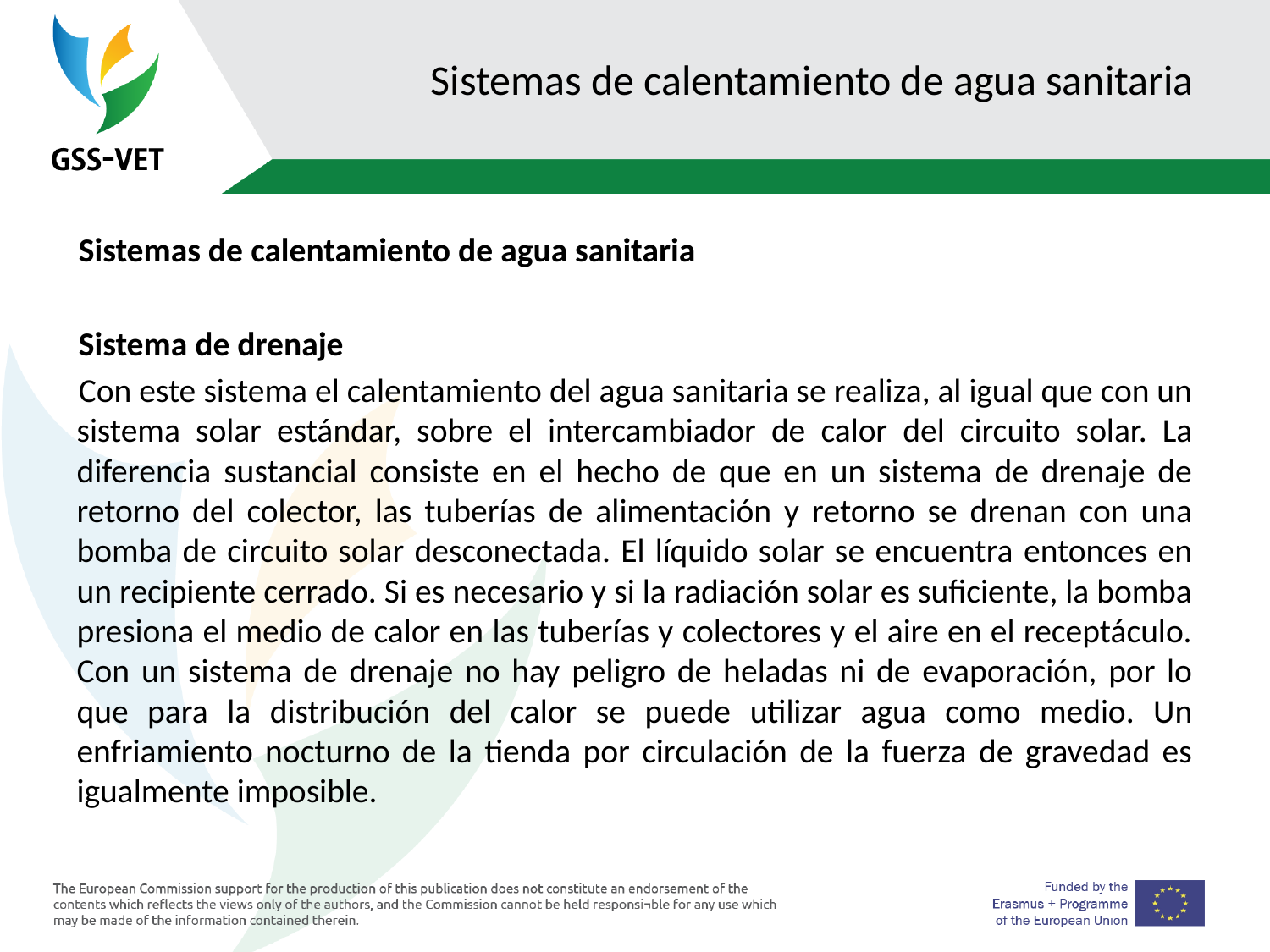

# Sistemas de calentamiento de agua sanitaria
Sistemas de calentamiento de agua sanitaria

Sistema de drenaje
Con este sistema el calentamiento del agua sanitaria se realiza, al igual que con un sistema solar estándar, sobre el intercambiador de calor del circuito solar. La diferencia sustancial consiste en el hecho de que en un sistema de drenaje de retorno del colector, las tuberías de alimentación y retorno se drenan con una bomba de circuito solar desconectada. El líquido solar se encuentra entonces en un recipiente cerrado. Si es necesario y si la radiación solar es suficiente, la bomba presiona el medio de calor en las tuberías y colectores y el aire en el receptáculo. Con un sistema de drenaje no hay peligro de heladas ni de evaporación, por lo que para la distribución del calor se puede utilizar agua como medio. Un enfriamiento nocturno de la tienda por circulación de la fuerza de gravedad es igualmente imposible.